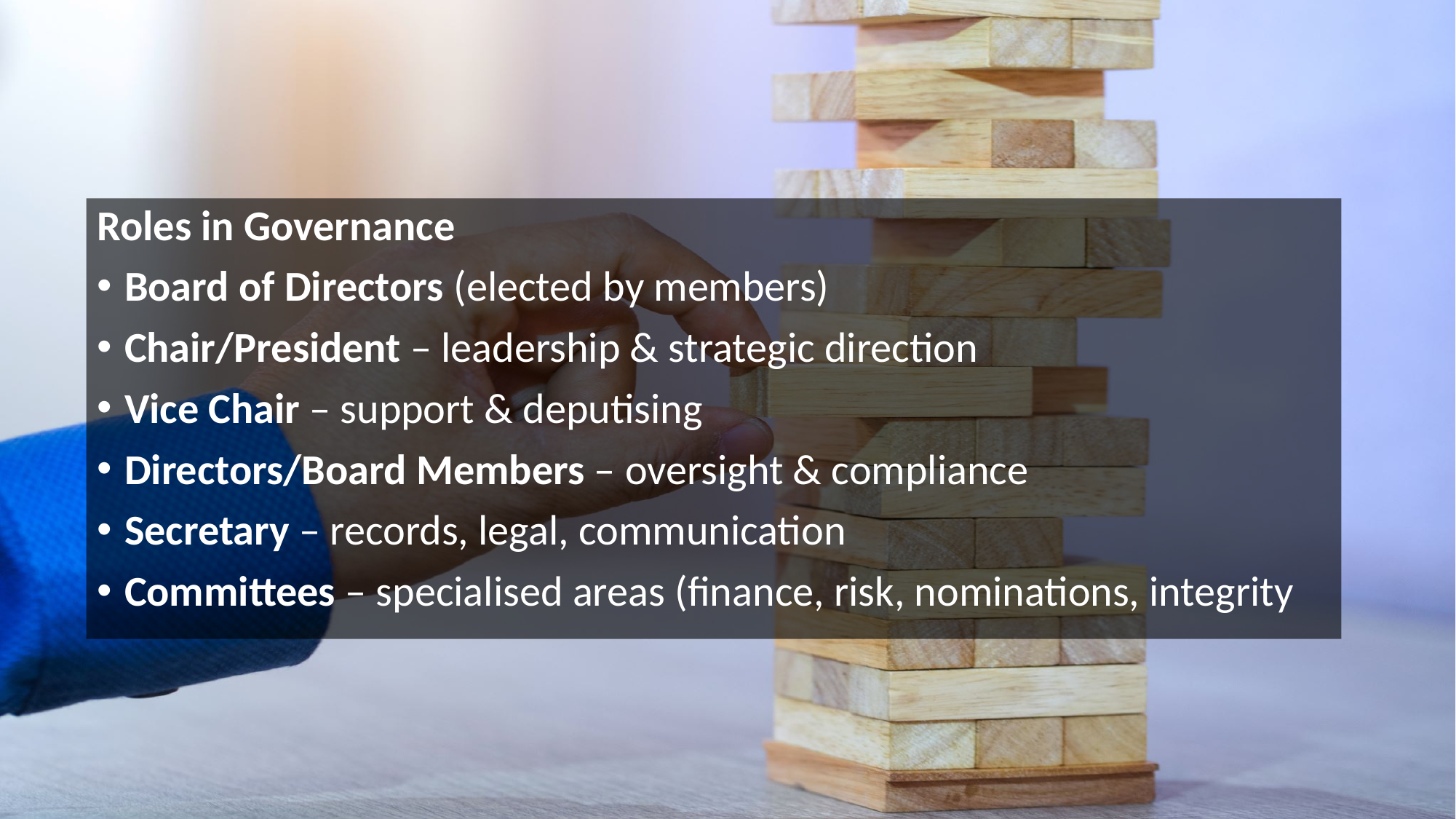

Roles in Governance
Board of Directors (elected by members)
Chair/President – leadership & strategic direction
Vice Chair – support & deputising
Directors/Board Members – oversight & compliance
Secretary – records, legal, communication
Committees – specialised areas (finance, risk, nominations, integrity